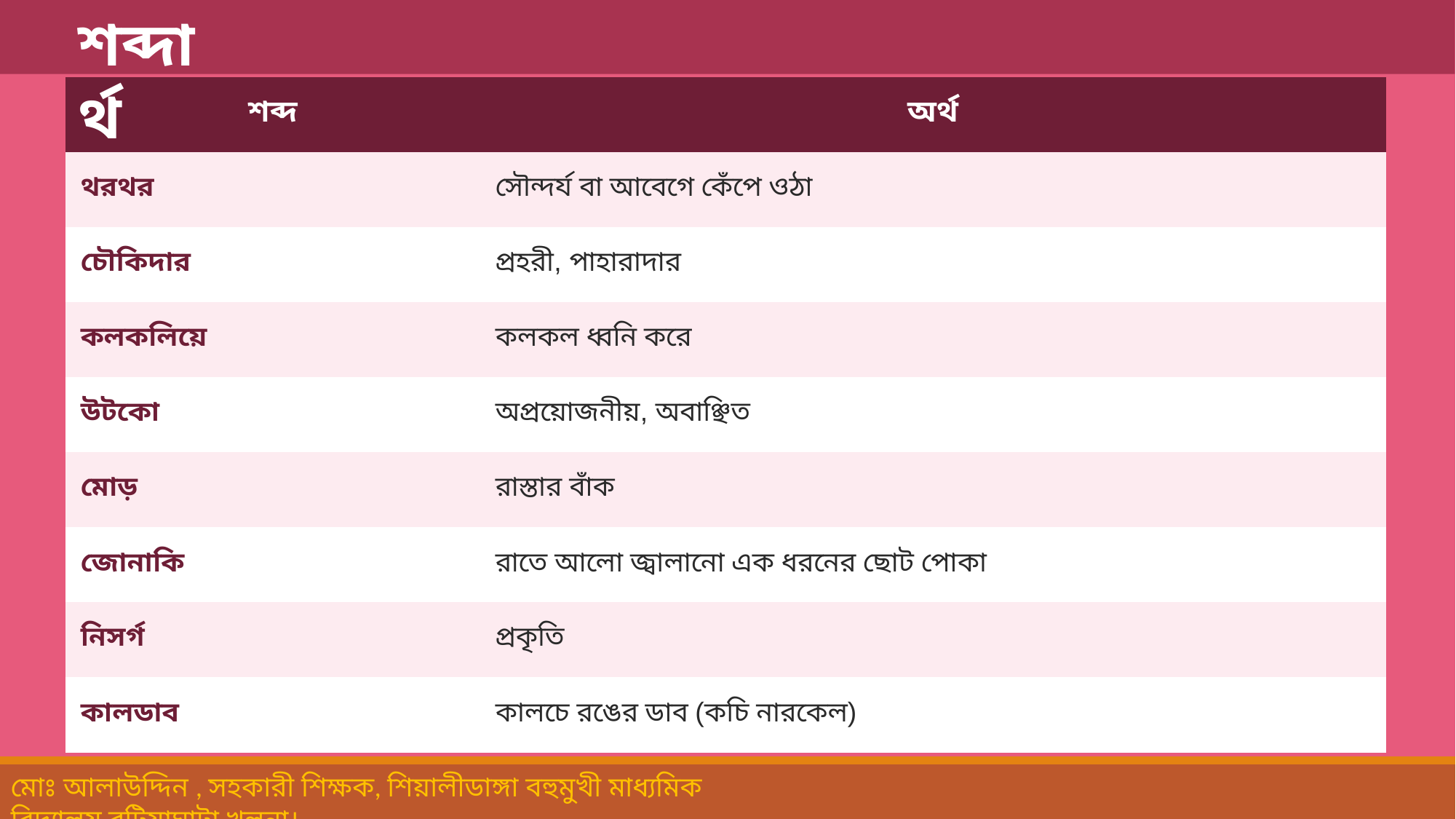

শব্দার্থ

| শব্দ | অর্থ |
| --- | --- |
| থরথর | সৌন্দর্য বা আবেগে কেঁপে ওঠা |
| চৌকিদার | প্রহরী, পাহারাদার |
| কলকলিয়ে | কলকল ধ্বনি করে |
| উটকো | অপ্রয়োজনীয়, অবাঞ্ছিত |
| মোড় | রাস্তার বাঁক |
| জোনাকি | রাতে আলো জ্বালানো এক ধরনের ছোট পোকা |
| নিসর্গ | প্রকৃতি |
| কালডাব | কালচে রঙের ডাব (কচি নারকেল) |